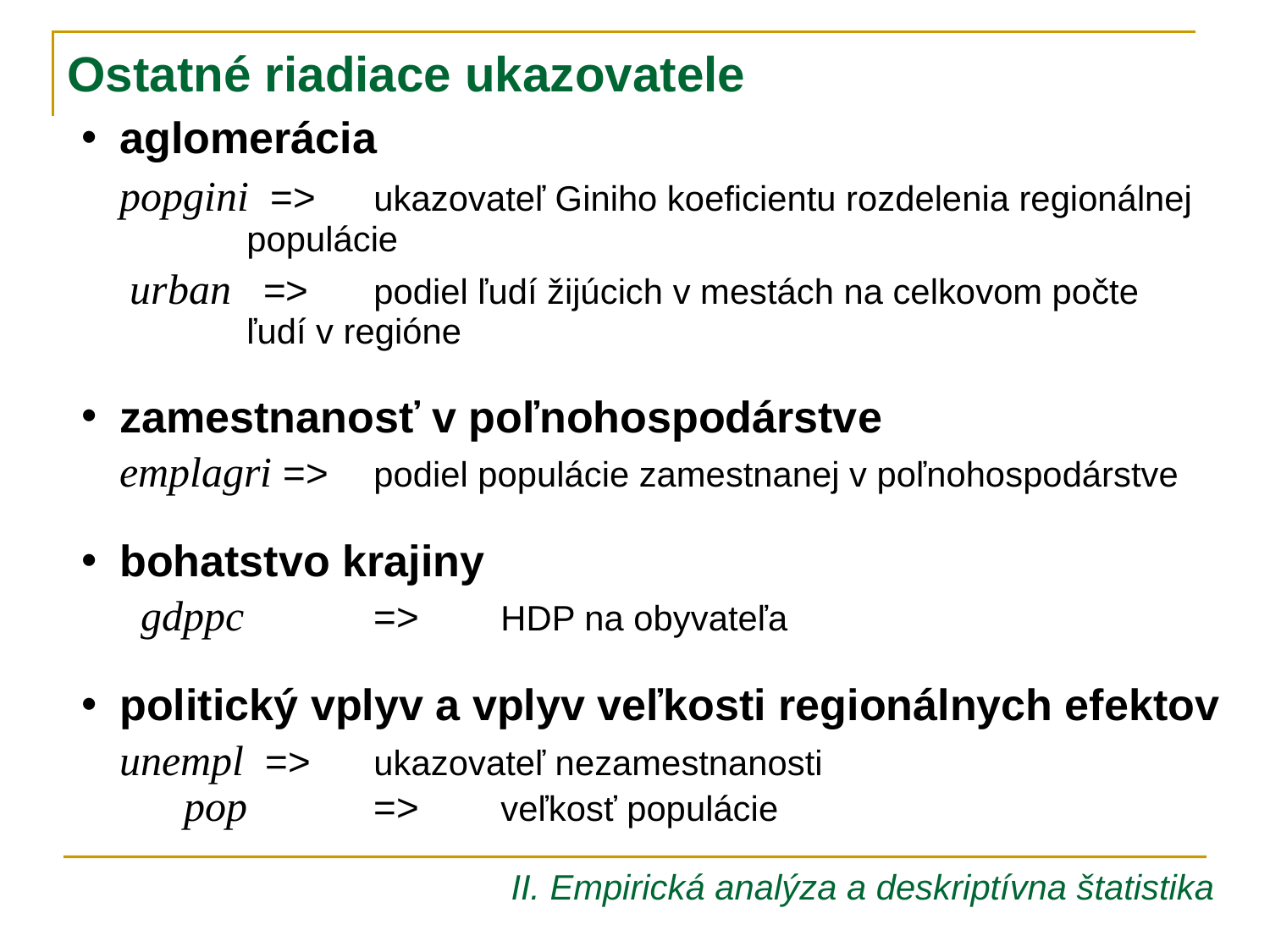

Ostatné riadiace ukazovatele
aglomerácia
	popgini  =>	ukazovateľ Giniho koeficientu rozdelenia regionálnej 	populácie
	 urban   =>	podiel ľudí žijúcich v mestách na celkovom počte 	ľudí v regióne

zamestnanosť v poľnohospodárstve
	emplagri =>	podiel populácie zamestnanej v poľnohospodárstve

bohatstvo krajiny
	  gdppc  	=>	HDP na obyvateľa

politický vplyv a vplyv veľkosti regionálnych efektov
	unempl  =>	ukazovateľ nezamestnanosti
	      pop	=>	veľkosť populácie
II. Empirická analýza a deskriptívna štatistika